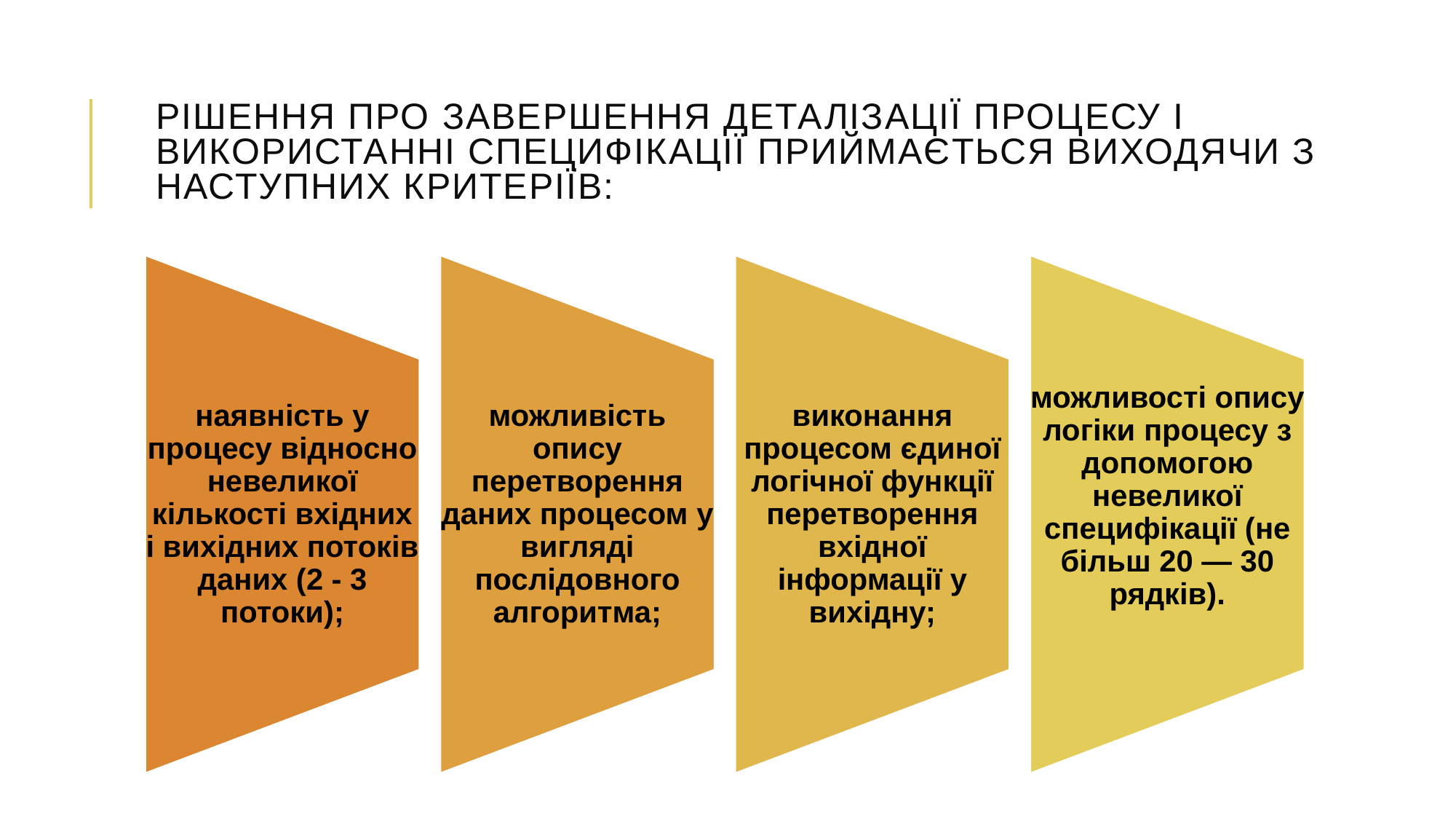

# Рішення про завершення деталізації процесу і використанні специфікації приймається виходячи з наступних критеріїв:
наявність у процесу відносно невеликої кількості вхідних і вихідних потоків даних (2 - 3 потоки);
можливість опису перетворення даних процесом у вигляді послідовного алгоритма;
виконання процесом єдиної логічної функції перетворення вхідної інформації у вихідну;
можливості опису логіки процесу з допомогою невеликої специфікації (не більш 20 — 30 рядків).